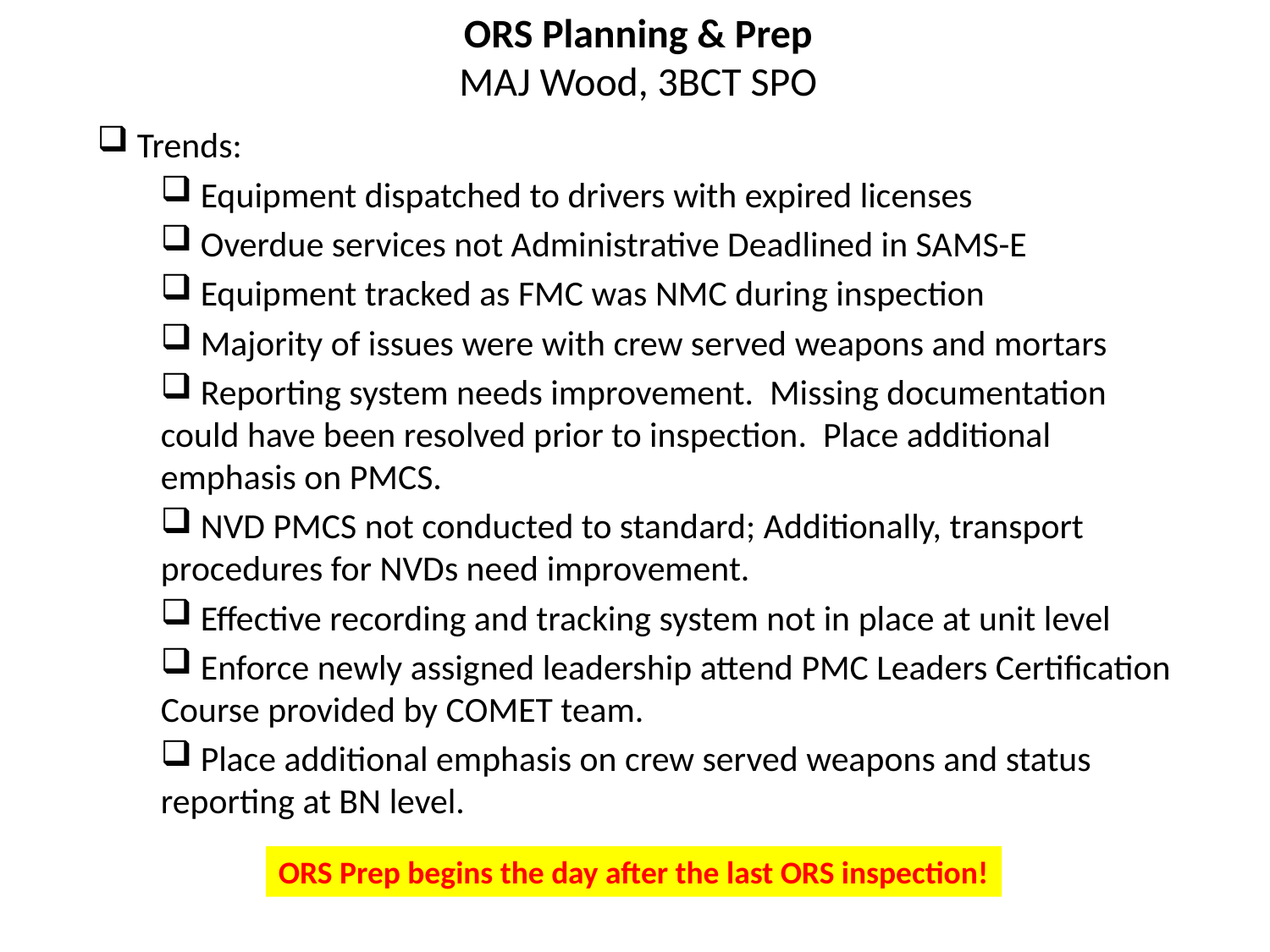

# ORS Planning & Prep MAJ Wood, 3BCT SPO
 Trends:
 Equipment dispatched to drivers with expired licenses
 Overdue services not Administrative Deadlined in SAMS-E
 Equipment tracked as FMC was NMC during inspection
 Majority of issues were with crew served weapons and mortars
 Reporting system needs improvement.  Missing documentation could have been resolved prior to inspection.  Place additional emphasis on PMCS.
 NVD PMCS not conducted to standard; Additionally, transport procedures for NVDs need improvement.
 Effective recording and tracking system not in place at unit level
 Enforce newly assigned leadership attend PMC Leaders Certification Course provided by COMET team.
 Place additional emphasis on crew served weapons and status reporting at BN level.

ORS Prep begins the day after the last ORS inspection!